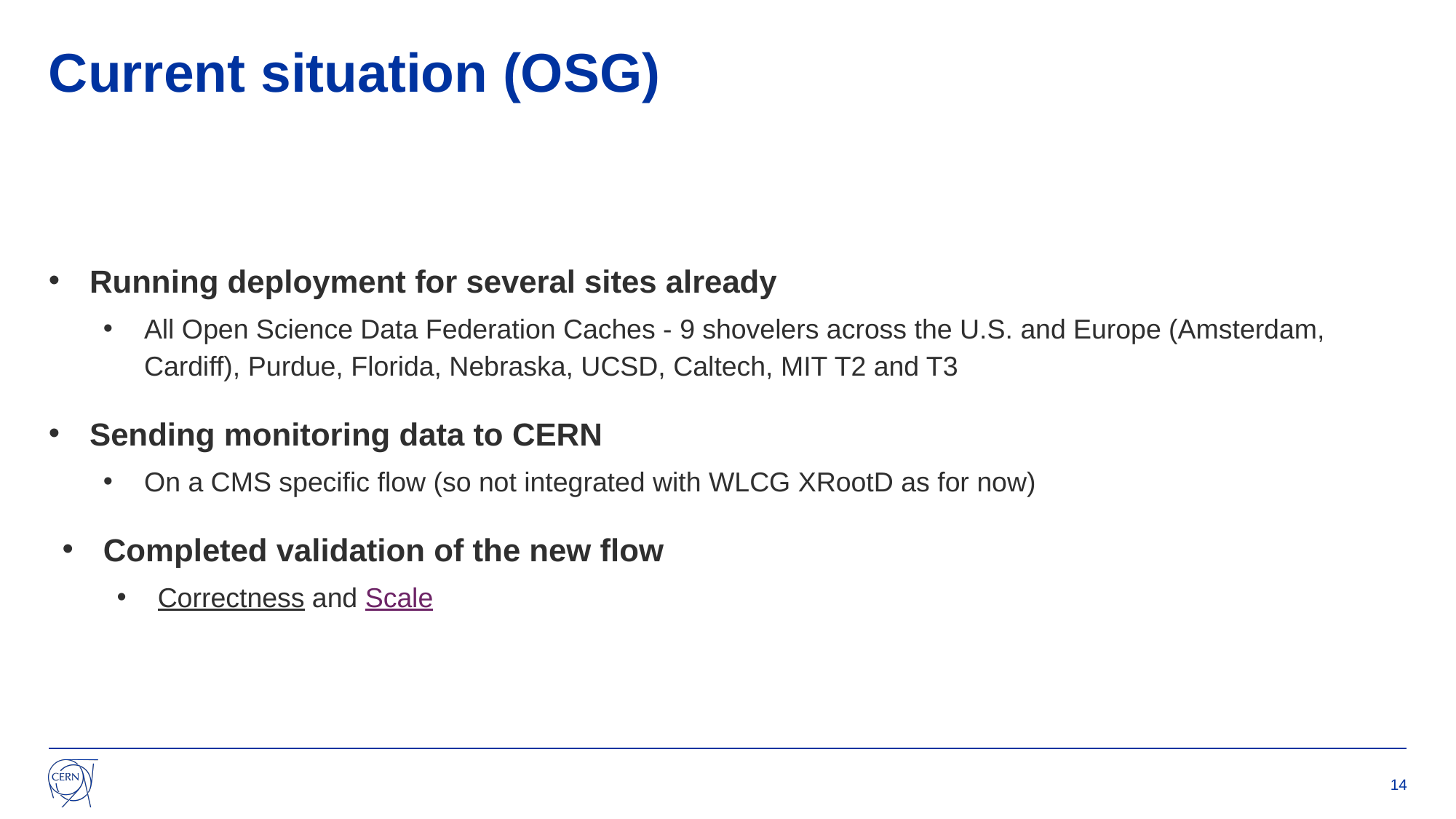

# Current situation (OSG)

Running deployment for several sites already
All Open Science Data Federation Caches - 9 shovelers across the U.S. and Europe (Amsterdam, Cardiff), Purdue, Florida, Nebraska, UCSD, Caltech, MIT T2 and T3
Sending monitoring data to CERN
On a CMS specific flow (so not integrated with WLCG XRootD as for now)
Completed validation of the new flow
Correctness and Scale

14